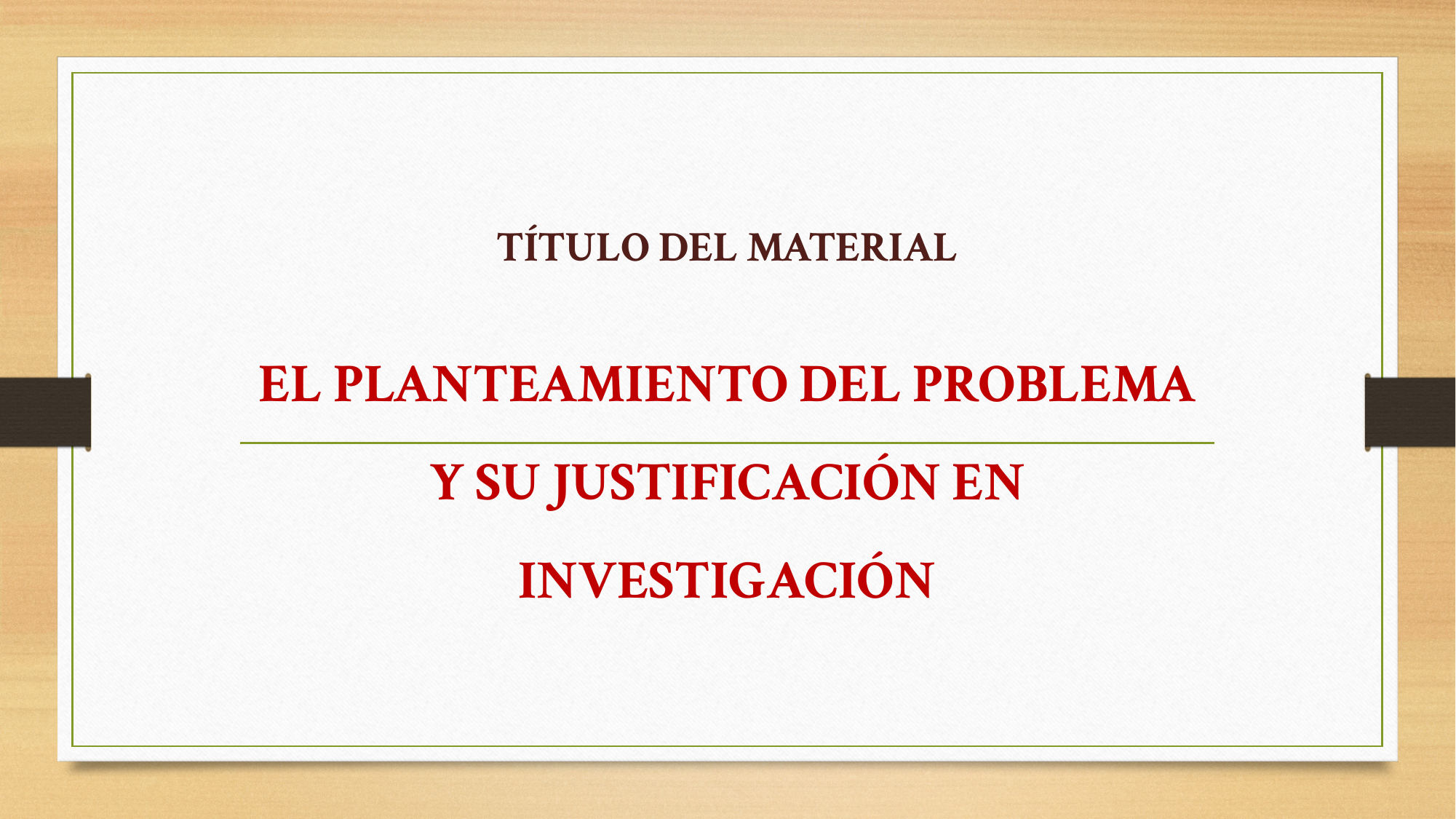

# TÍTULO DEL MATERIAL
EL PLANTEAMIENTO DEL PROBLEMA Y SU JUSTIFICACIÓN EN INVESTIGACIÓN